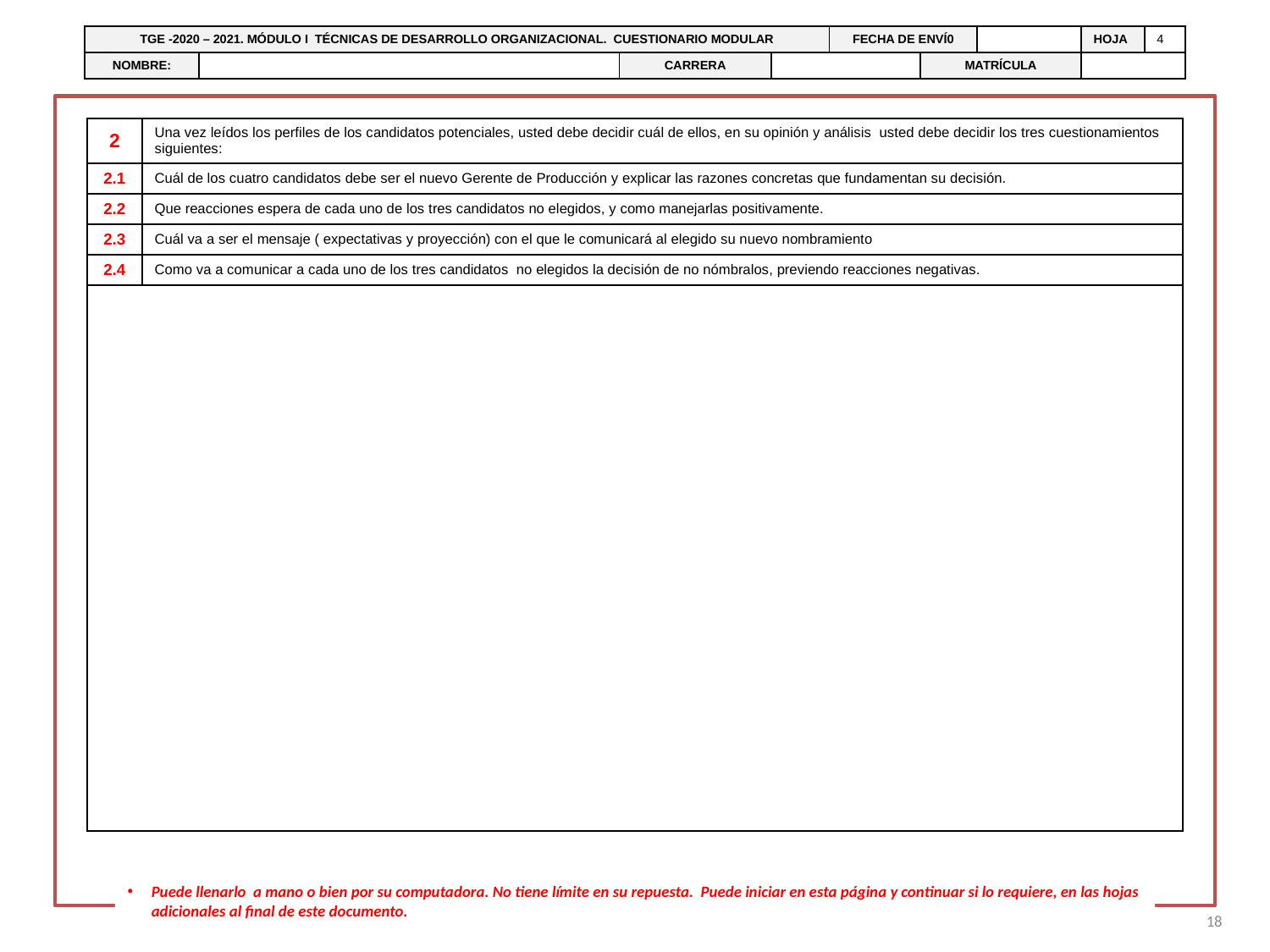

| TGE -2020 – 2021. MÓDULO I TÉCNICAS DE DESARROLLO ORGANIZACIONAL. CUESTIONARIO MODULAR |  |  |  | FECHA DE ENVÍ0 |  |  | HOJA | 4 |
| --- | --- | --- | --- | --- | --- | --- | --- | --- |
| NOMBRE: |  | CARRERA |  |  | MATRÍCULA |  |  |  |

| 2 | Una vez leídos los perfiles de los candidatos potenciales, usted debe decidir cuál de ellos, en su opinión y análisis usted debe decidir los tres cuestionamientos siguientes: |
| --- | --- |
| 2.1 | Cuál de los cuatro candidatos debe ser el nuevo Gerente de Producción y explicar las razones concretas que fundamentan su decisión. |
| 2.2 | Que reacciones espera de cada uno de los tres candidatos no elegidos, y como manejarlas positivamente. |
| 2.3 | Cuál va a ser el mensaje ( expectativas y proyección) con el que le comunicará al elegido su nuevo nombramiento |
| 2.4 | Como va a comunicar a cada uno de los tres candidatos no elegidos la decisión de no nómbralos, previendo reacciones negativas. |
|  |  |
Puede llenarlo  a mano o bien por su computadora. No tiene límite en su repuesta.  Puede iniciar en esta página y continuar si lo requiere, en las hojas adicionales al final de este documento.
18